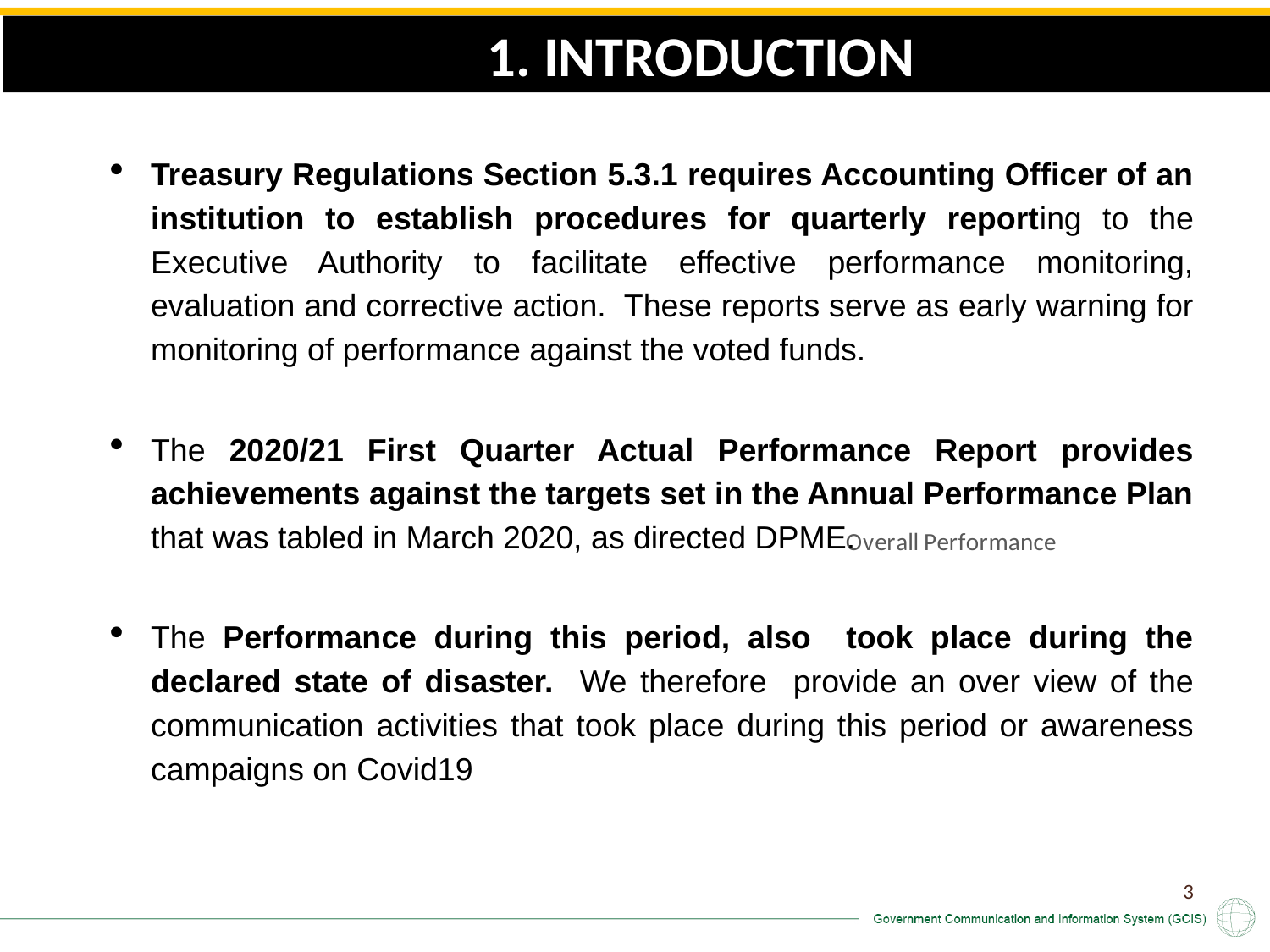

1. INTRODUCTION
Communication & Content Management
Treasury Regulations Section 5.3.1 requires Accounting Officer of an institution to establish procedures for quarterly reporting to the Executive Authority to facilitate effective performance monitoring, evaluation and corrective action.  These reports serve as early warning for monitoring of performance against the voted funds.

The 2020/21 First Quarter Actual Performance Report provides achievements against the targets set in the Annual Performance Plan that was tabled in March 2020, as directed DPME.

The Performance during this period, also  took place during the declared state of disaster.  We therefore  provide an over view of the communication activities that took place during this period or awareness campaigns on Covid19

### Chart: Overall Performance

| Category |
|---|
3